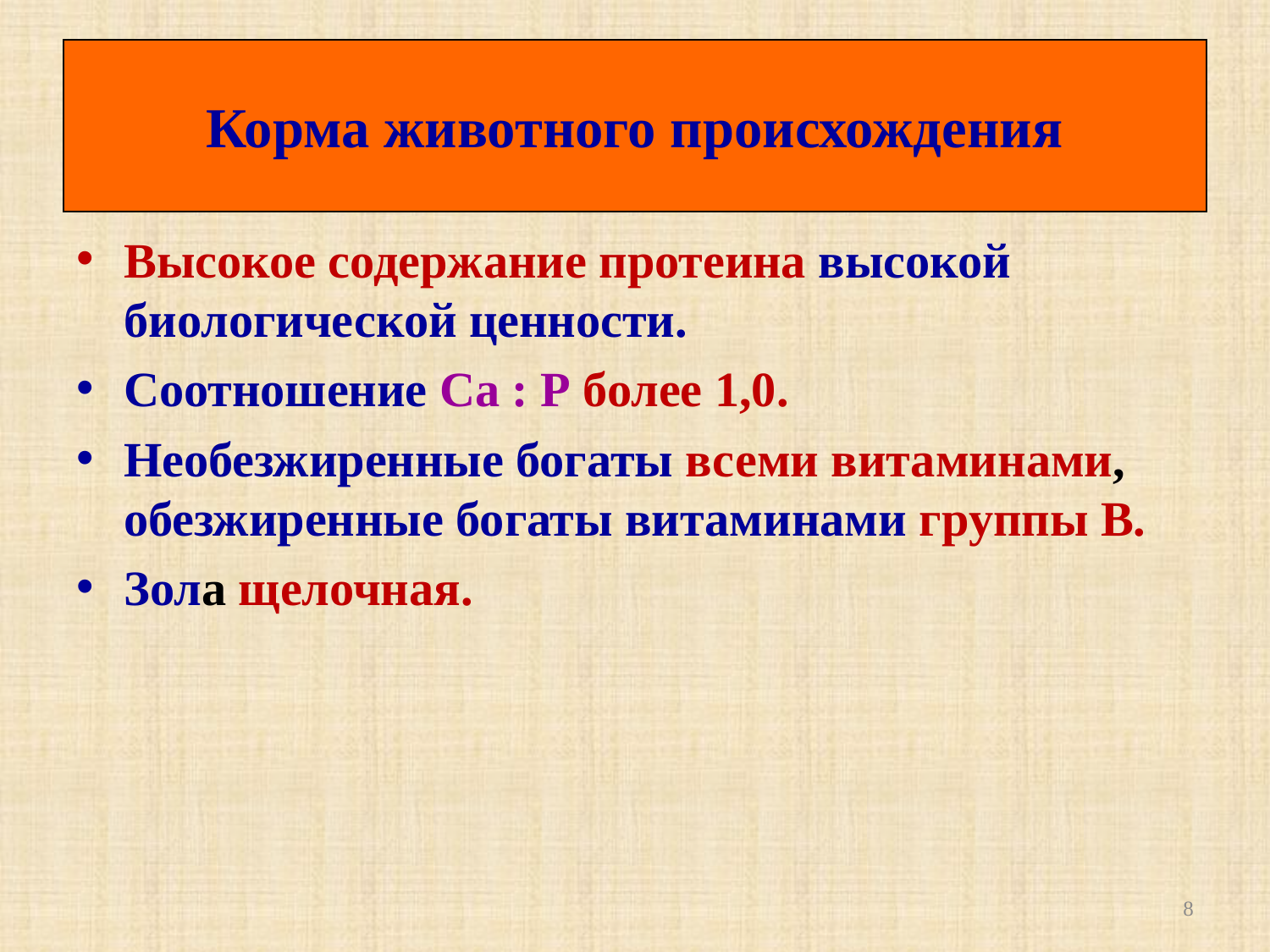

# Корма животного происхождения
Высокое содержание протеина высокой биологической ценности.
Соотношение Са : Р более 1,0.
Необезжиренные богаты всеми витаминами, обезжиренные богаты витаминами группы В.
Зола щелочная.
8